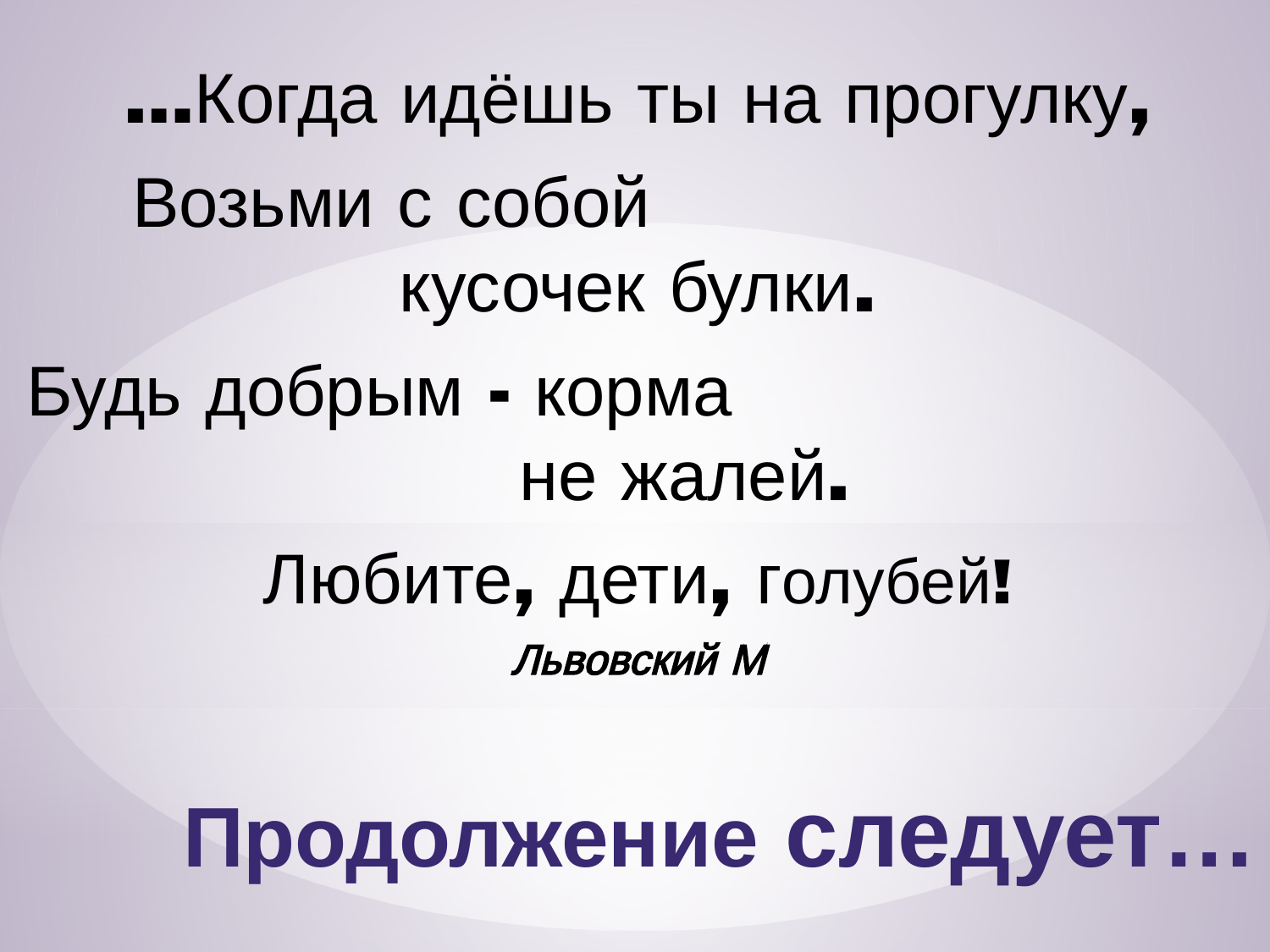

…Когда идёшь ты на прогулку,
Возьми с собой                      кусочек булки.
Будь добрым - корма                           не жалей.
Любите, дети, голубей!
Львовский М

Продолжение следует…